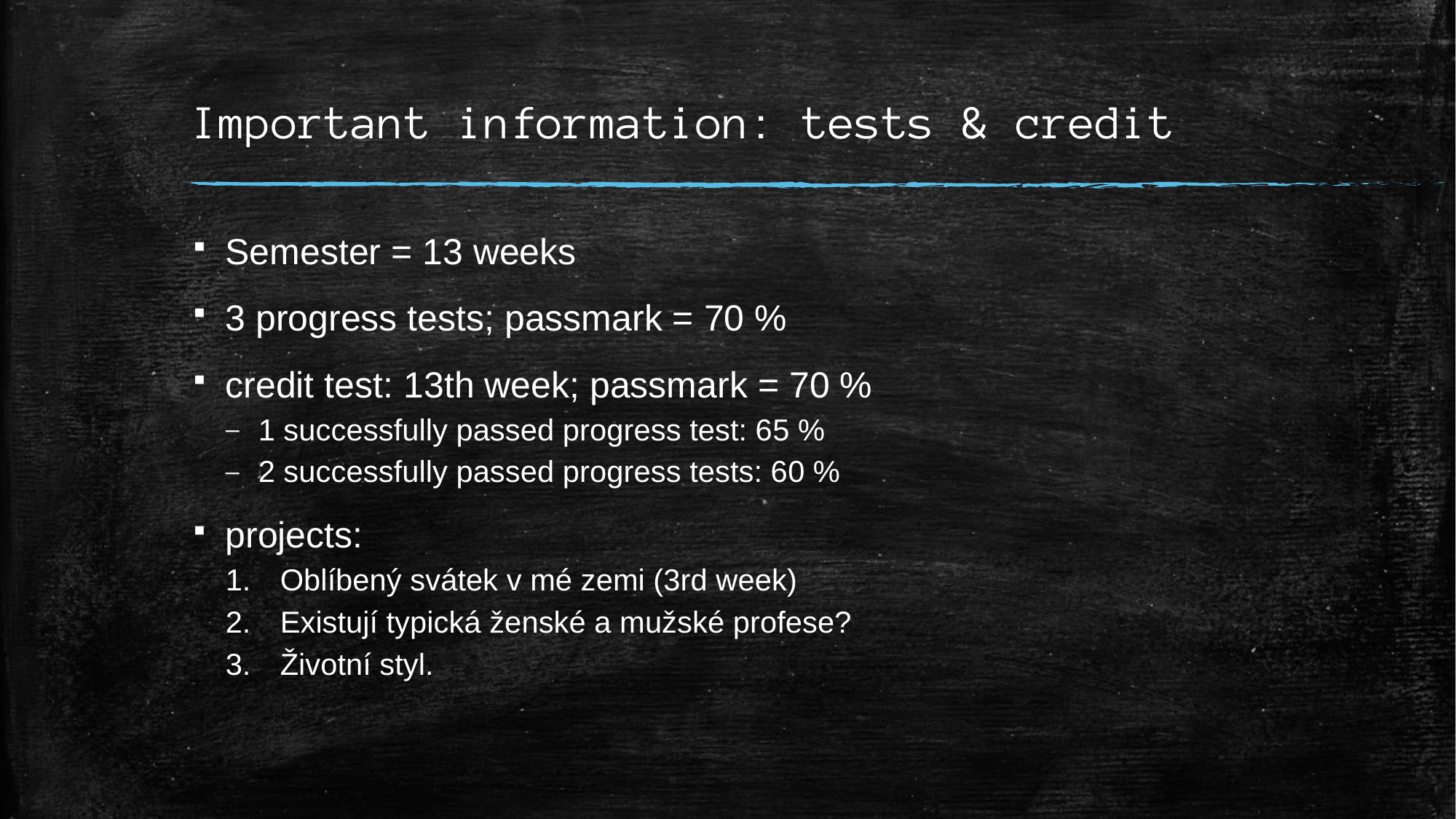

# Important information: tests & credit
Semester = 13 weeks
3 progress tests; passmark = 70 %
credit test: 13th week; passmark = 70 %
1 successfully passed progress test: 65 %
2 successfully passed progress tests: 60 %
projects:
Oblíbený svátek v mé zemi (3rd week)
Existují typická ženské a mužské profese?
Životní styl.